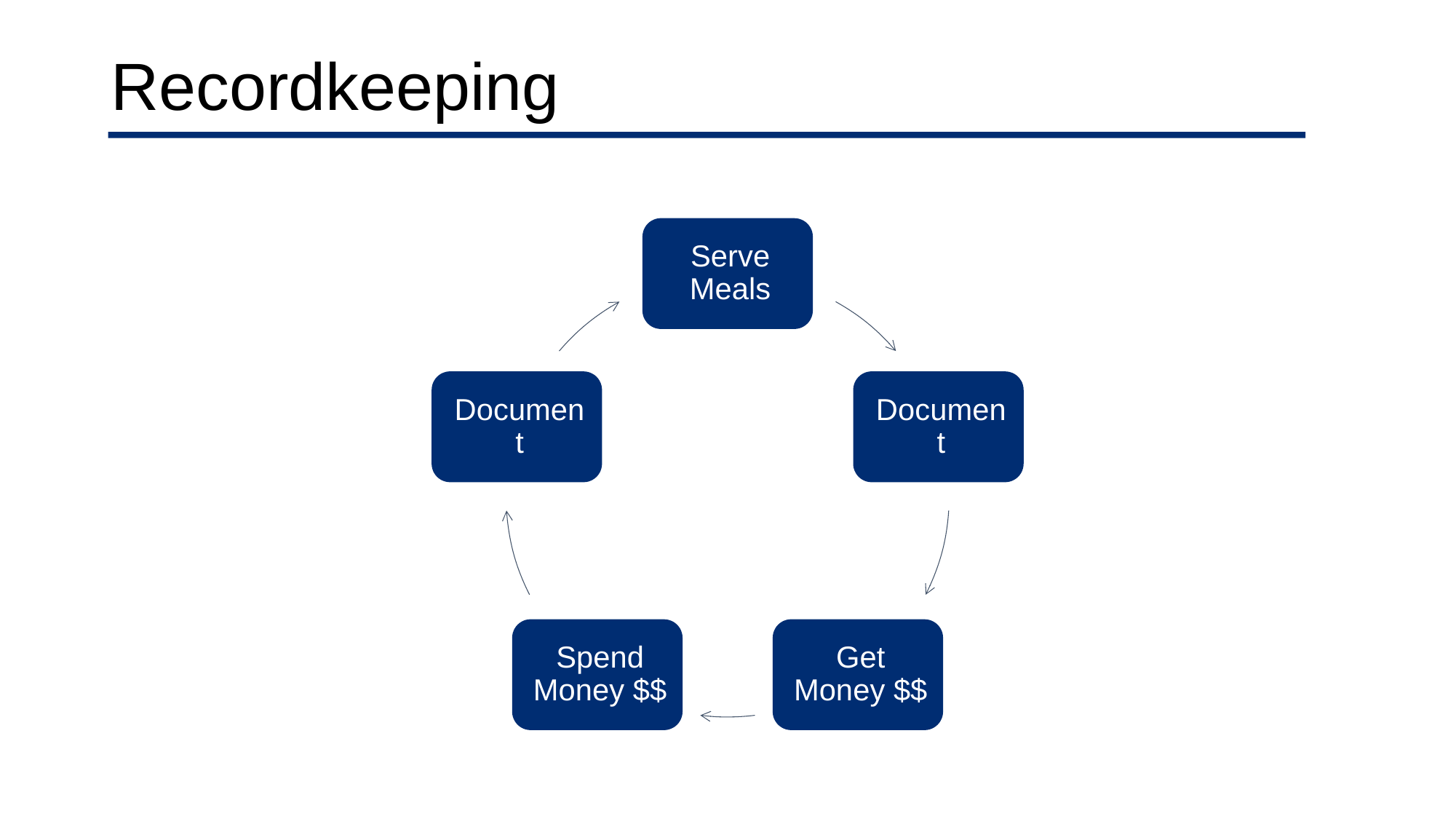

Recordkeeping

Serve Meals
Document
Get Money $$
Spend Money $$
Document